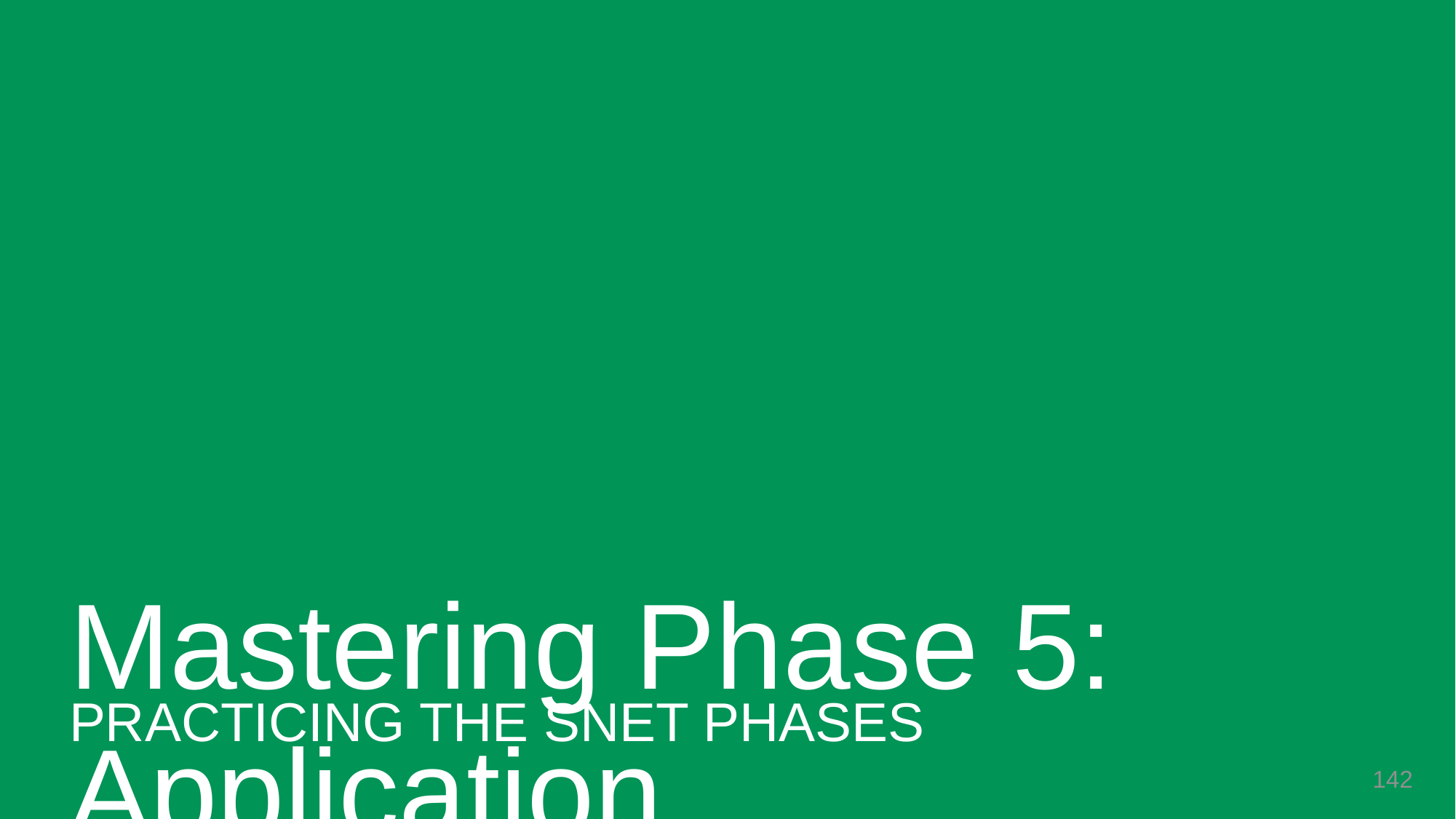

# Mastering Phase 5: Application
PRACTICING THE SNET PHASES